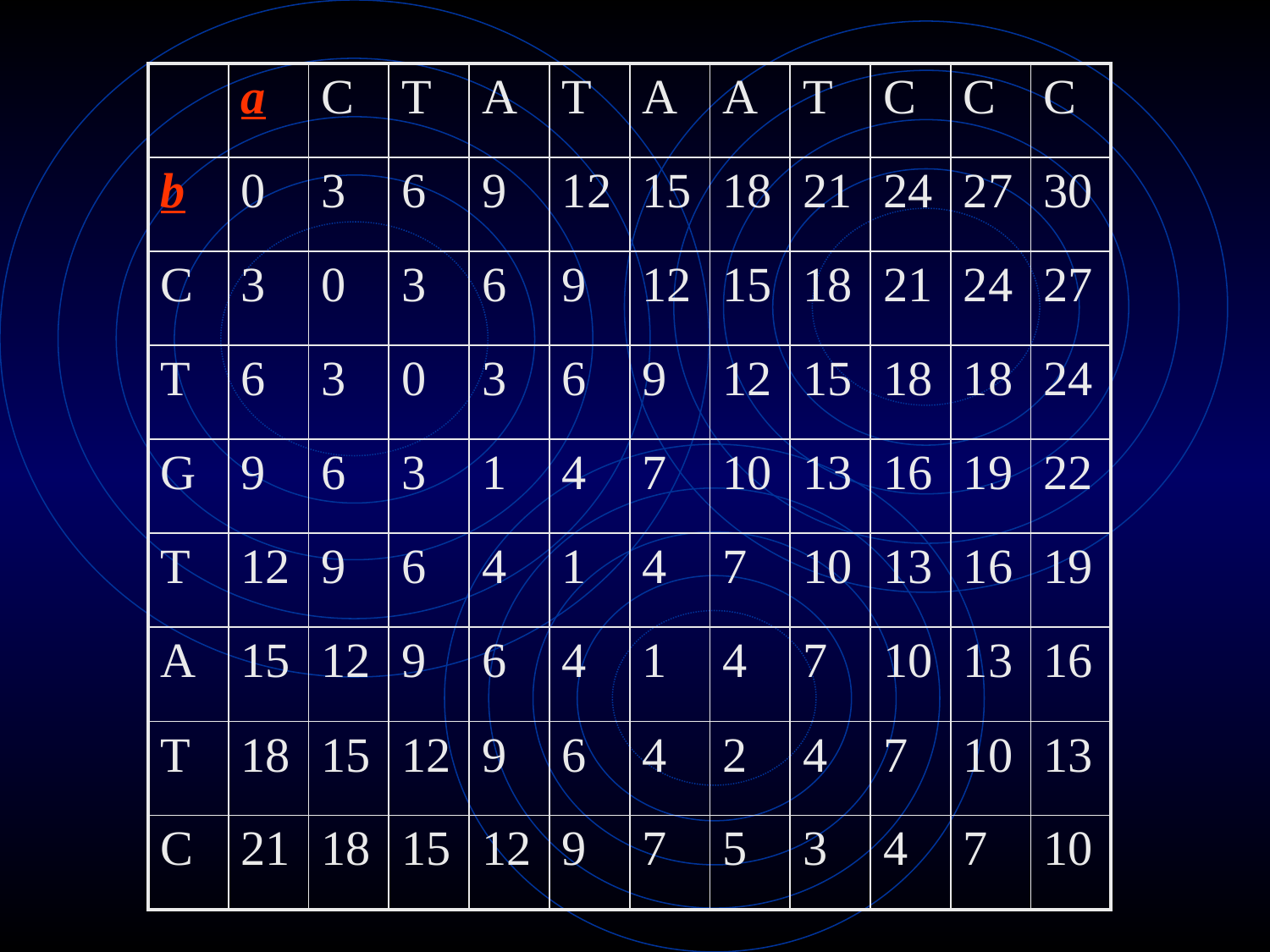

|  | a | C | T | A | T | A | A | T | C | C | C |
| --- | --- | --- | --- | --- | --- | --- | --- | --- | --- | --- | --- |
| b | 0 | 3 | 6 | 9 | 12 | 15 | 18 | 21 | 24 | 27 | 30 |
| C | 3 | 0 | 3 | 6 | 9 | 12 | 15 | 18 | 21 | 24 | 27 |
| T | 6 | 3 | 0 | 3 | 6 | 9 | 12 | 15 | 18 | 18 | 24 |
| G | 9 | 6 | 3 | 1 | 4 | 7 | 10 | 13 | 16 | 19 | 22 |
| T | 12 | 9 | 6 | 4 | 1 | 4 | 7 | 10 | 13 | 16 | 19 |
| A | 15 | 12 | 9 | 6 | 4 | 1 | 4 | 7 | 10 | 13 | 16 |
| T | 18 | 15 | 12 | 9 | 6 | 4 | 2 | 4 | 7 | 10 | 13 |
| C | 21 | 18 | 15 | 12 | 9 | 7 | 5 | 3 | 4 | 7 | 10 |